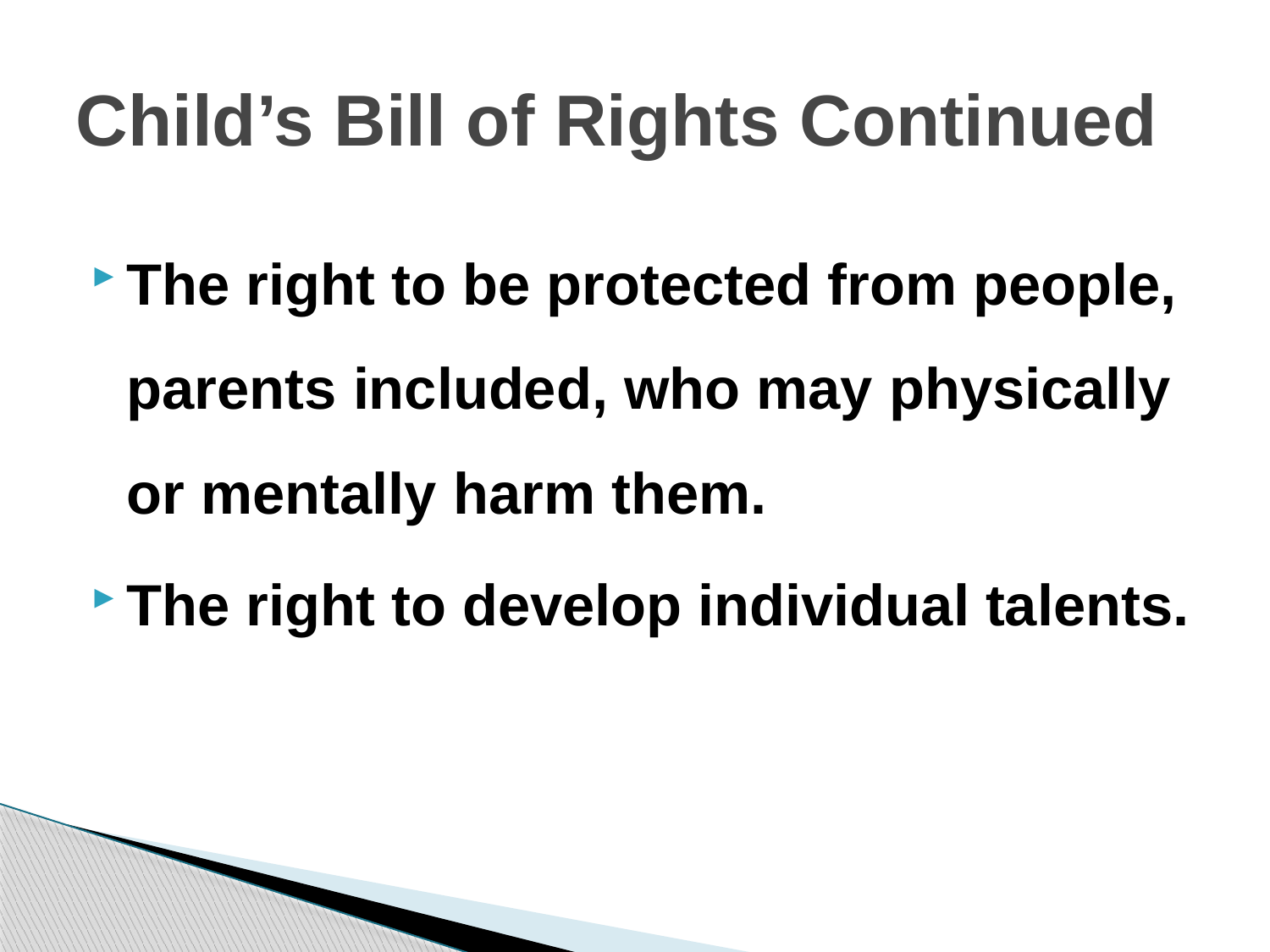

# Child’s Bill of Rights Continued
The right to be protected from people, parents included, who may physically or mentally harm them.
The right to develop individual talents.